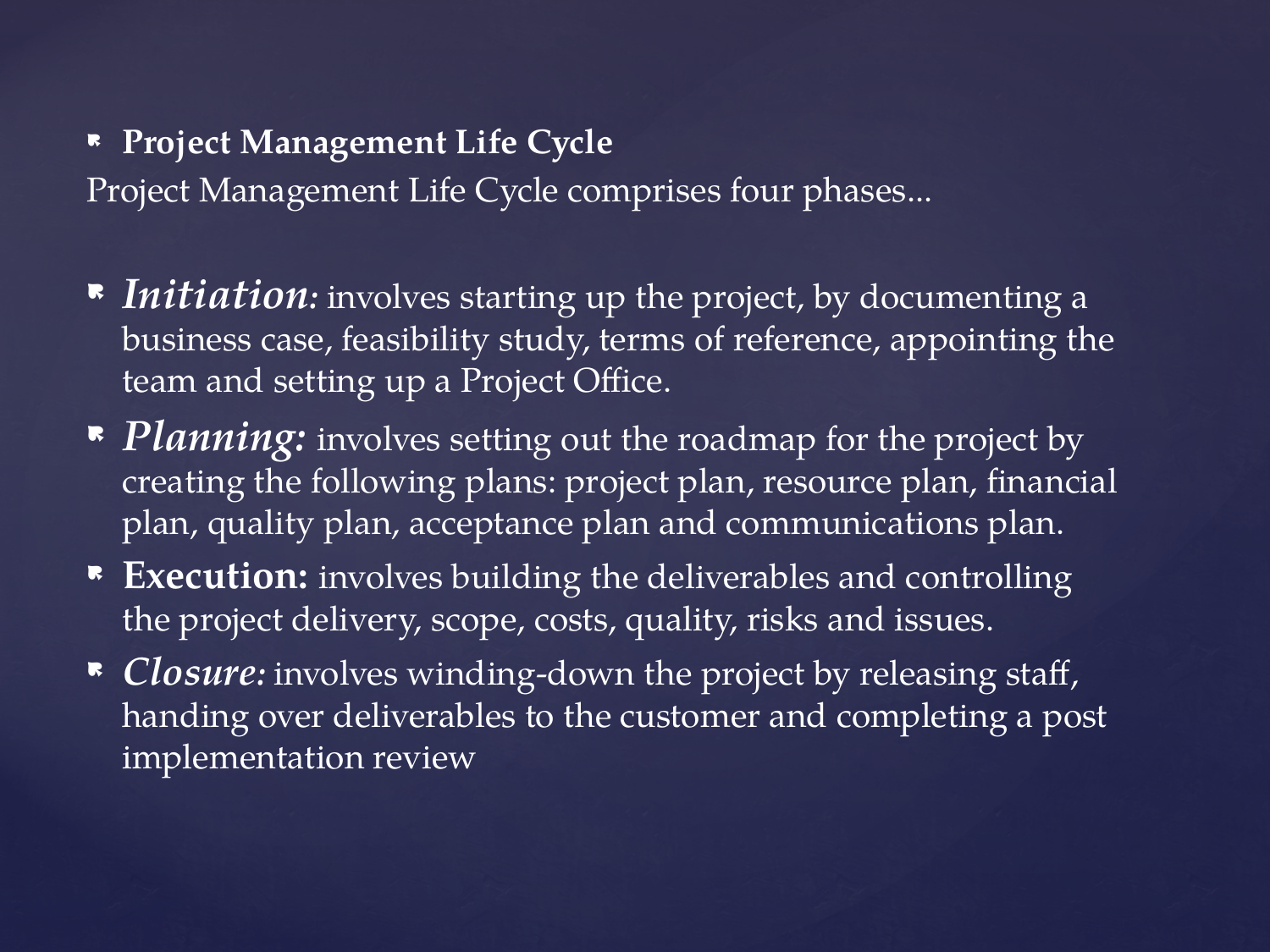

Project Management Life Cycle
Project Management Life Cycle comprises four phases...

Initiation: involves starting up the project, by documenting a business case, feasibility study, terms of reference, appointing the team and setting up a Project Office.
Planning: involves setting out the roadmap for the project by creating the following plans: project plan, resource plan, financial plan, quality plan, acceptance plan and communications plan.
Execution: involves building the deliverables and controlling the project delivery, scope, costs, quality, risks and issues.
Closure: involves winding-down the project by releasing staff, handing over deliverables to the customer and completing a post implementation review